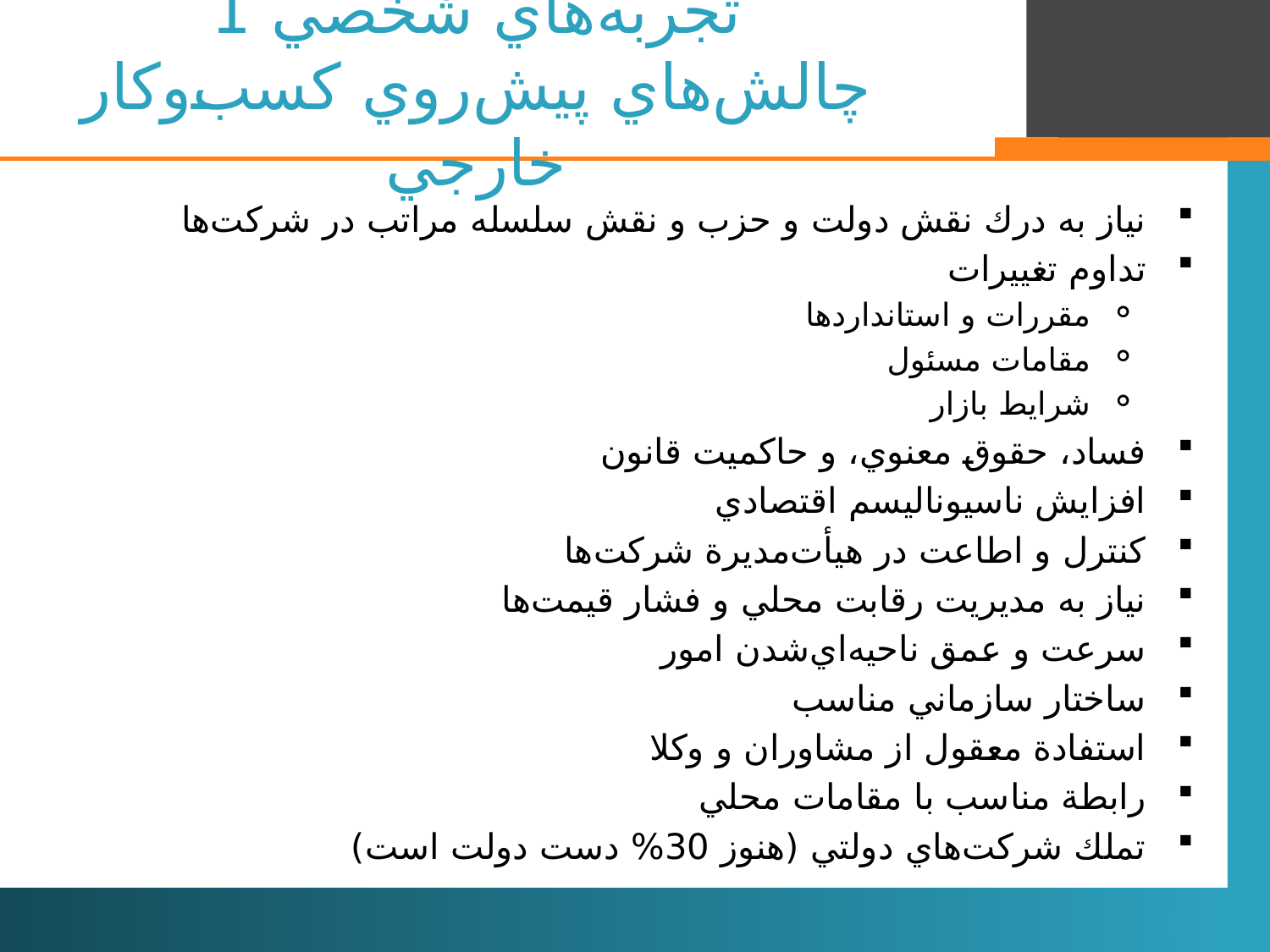

# تجربه‌هاي شخصي 1 چالش‌هاي پيش‌روي كسب‌وكار خارجي
نياز به درك نقش دولت و حزب و نقش سلسله مراتب در شركت‌ها
تداوم تغييرات
مقررات و استانداردها
مقامات مسئول
شرايط بازار
فساد، حقوق معنوي، و حاكميت قانون
افزايش ناسيوناليسم اقتصادي
كنترل و اطاعت در هيأت‌مديرة شركت‌ها
نياز به مديريت رقابت محلي و فشار قيمت‌ها
سرعت و عمق ناحيه‌اي‌شدن امور
ساختار سازماني مناسب
استفادة معقول از مشاوران و وكلا
رابطة مناسب با مقامات محلي
تملك شركت‌هاي دولتي (هنوز 30% دست دولت است)
27